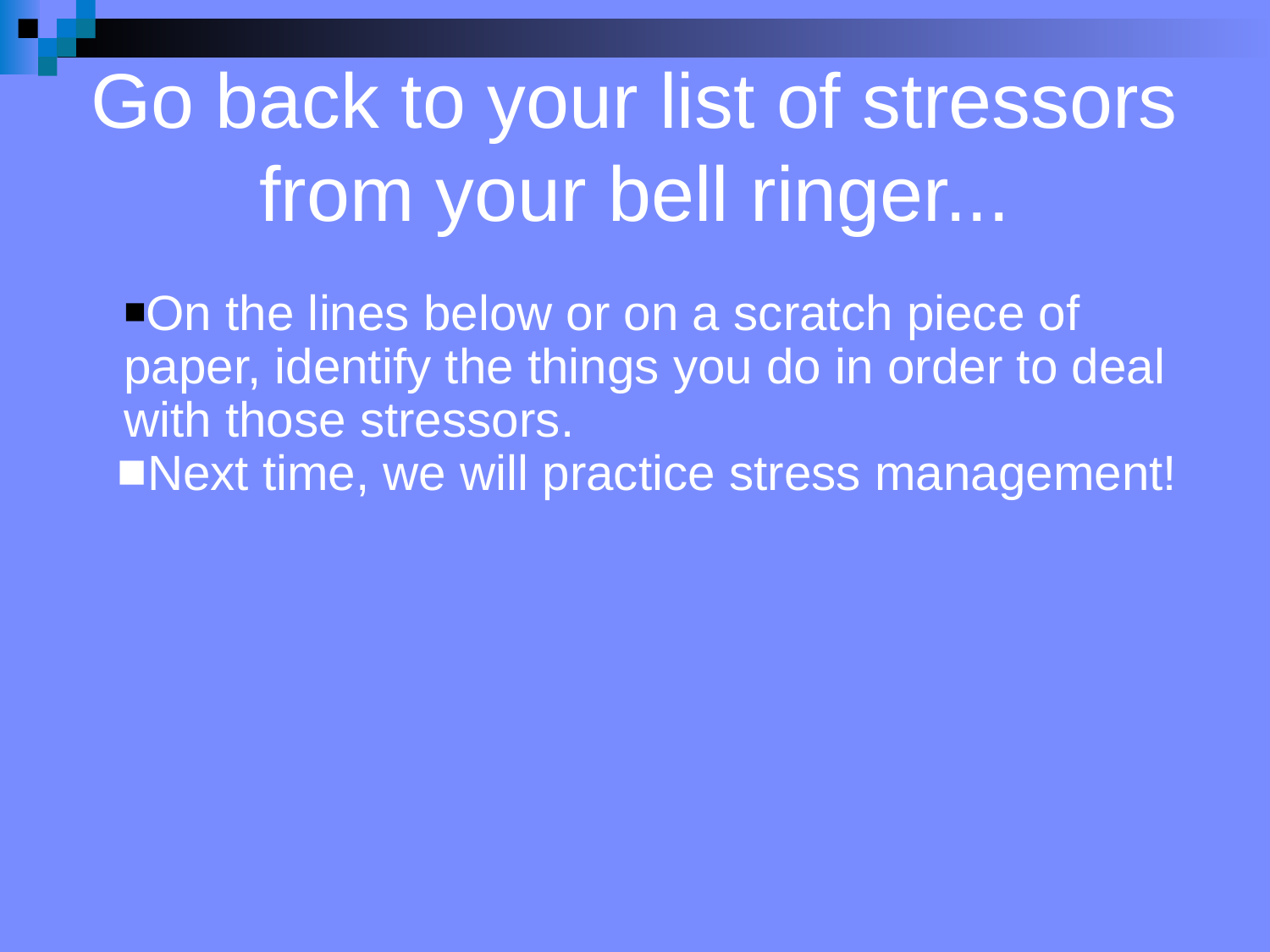

# Go back to your list of stressors from your bell ringer...

On the lines below or on a scratch piece of paper, identify the things you do in order to deal with those stressors.
Next time, we will practice stress management!